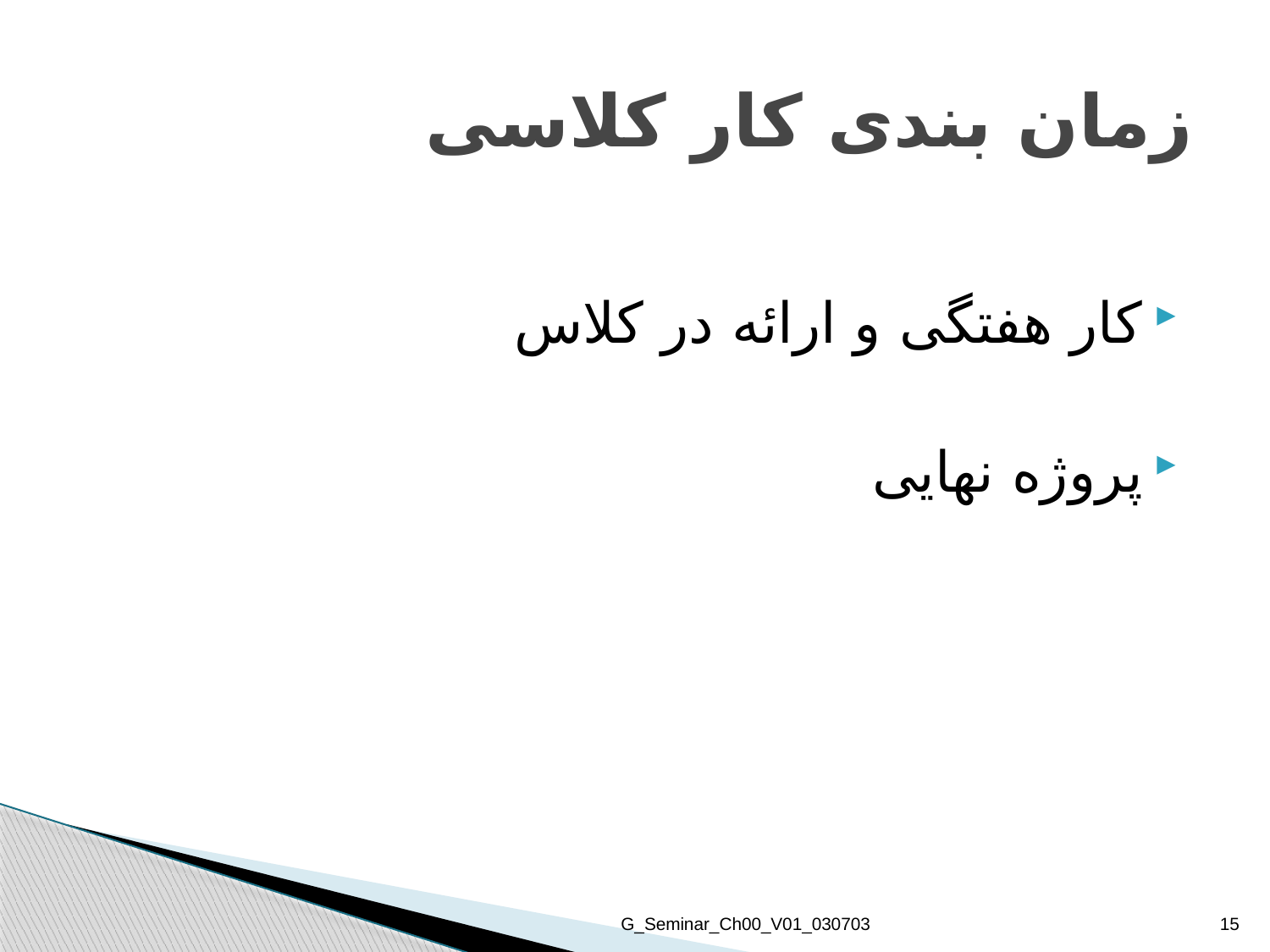

# زمان بندی کار کلاسی

کار هفتگی و ارائه در کلاس

پروژه نهایی
G_Seminar_Ch00_V01_030703
15